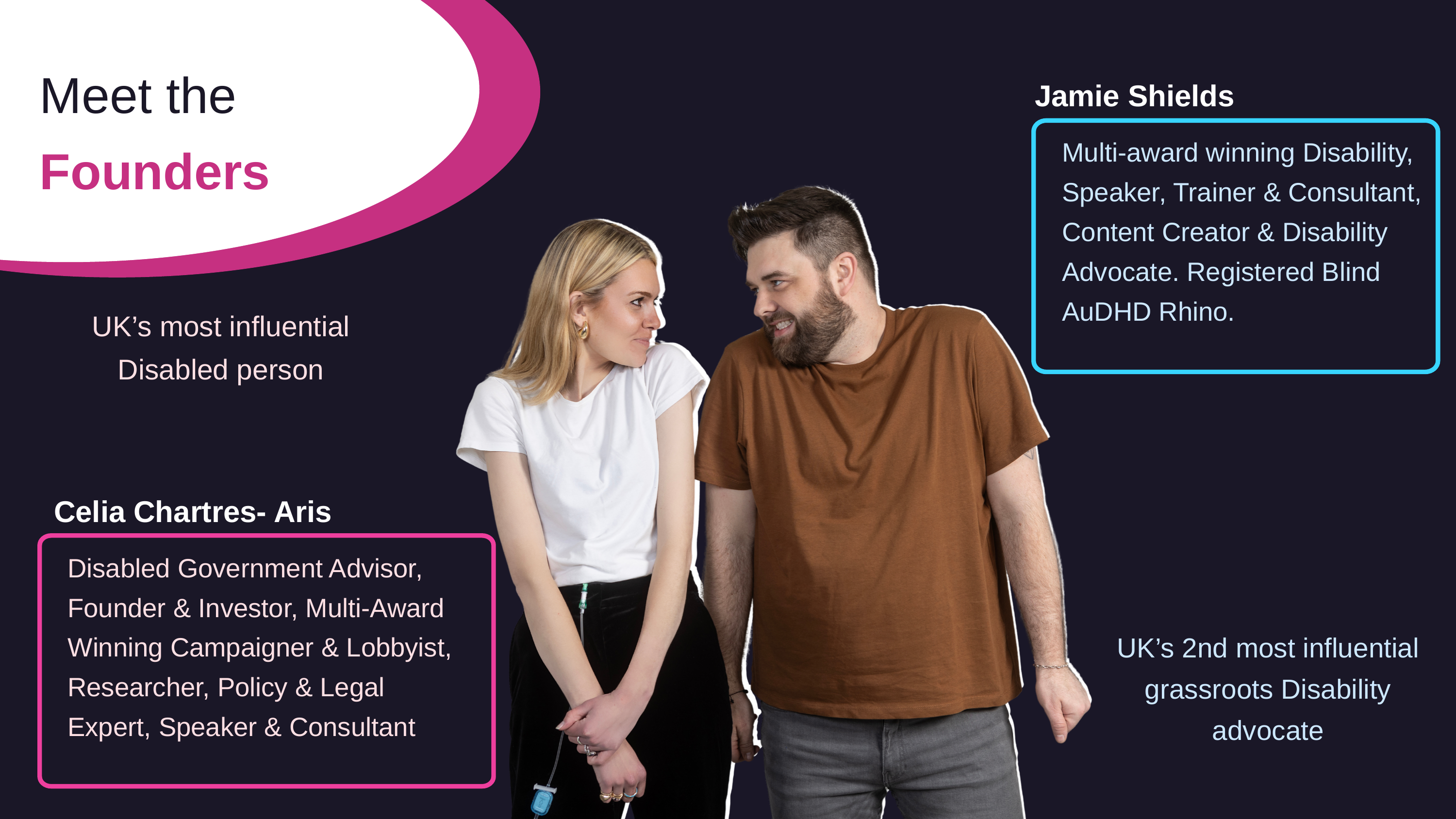

Meet the Founders
Jamie Shields

Multi-award winning Disability, Speaker, Trainer & Consultant, Content Creator & Disability Advocate. Registered Blind AuDHD Rhino.

UK’s most influential Disabled person
Celia Chartres- Aris

Disabled Government Advisor, Founder & Investor, Multi-Award Winning Campaigner & Lobbyist, Researcher, Policy & Legal Expert, Speaker & Consultant
UK’s 2nd most influential grassroots Disability advocate